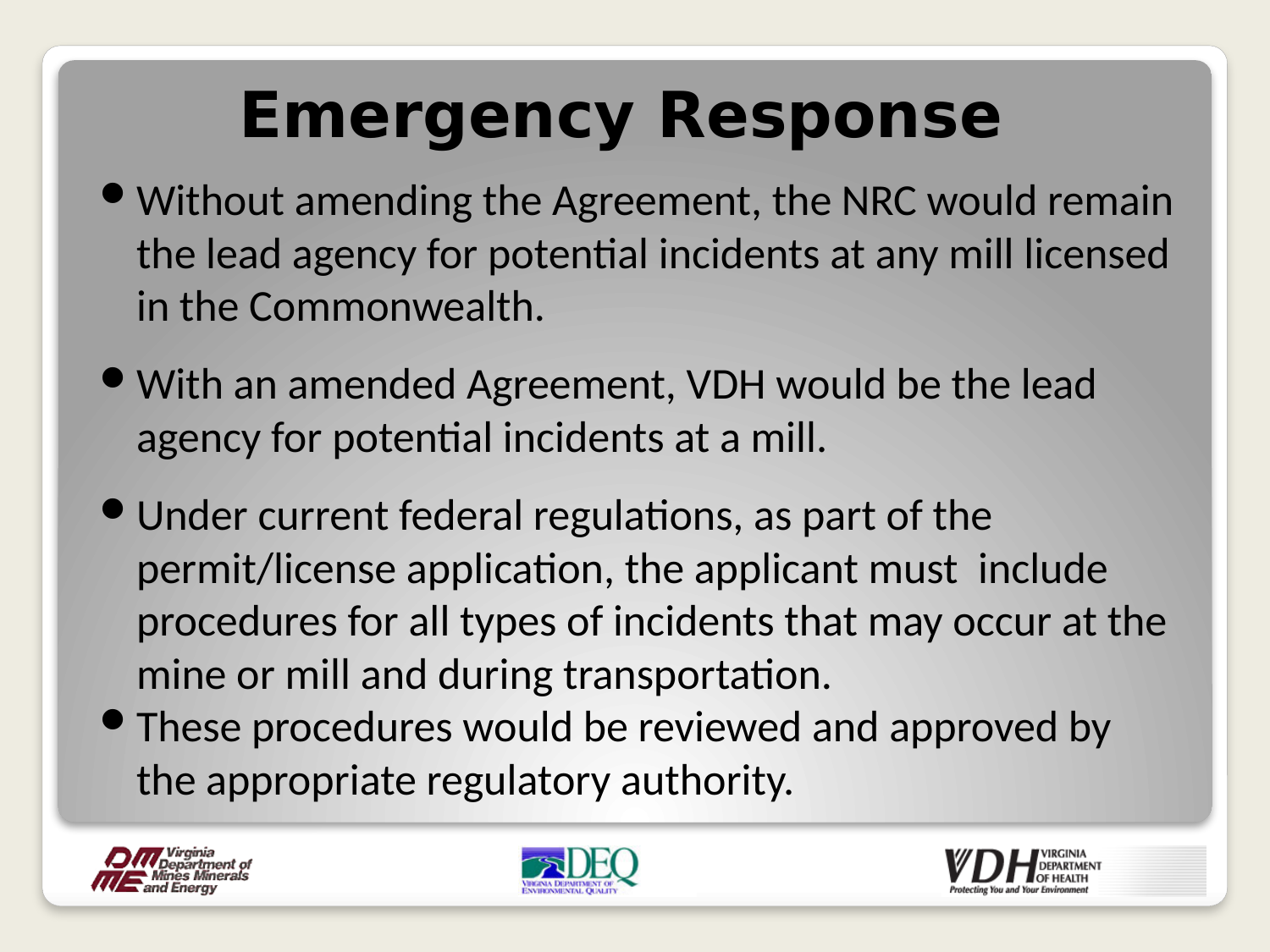

Emergency Response
Without amending the Agreement, the NRC would remain the lead agency for potential incidents at any mill licensed in the Commonwealth.

With an amended Agreement, VDH would be the lead agency for potential incidents at a mill.

Under current federal regulations, as part of the permit/license application, the applicant must  include procedures for all types of incidents that may occur at the mine or mill and during transportation.
These procedures would be reviewed and approved by the appropriate regulatory authority.